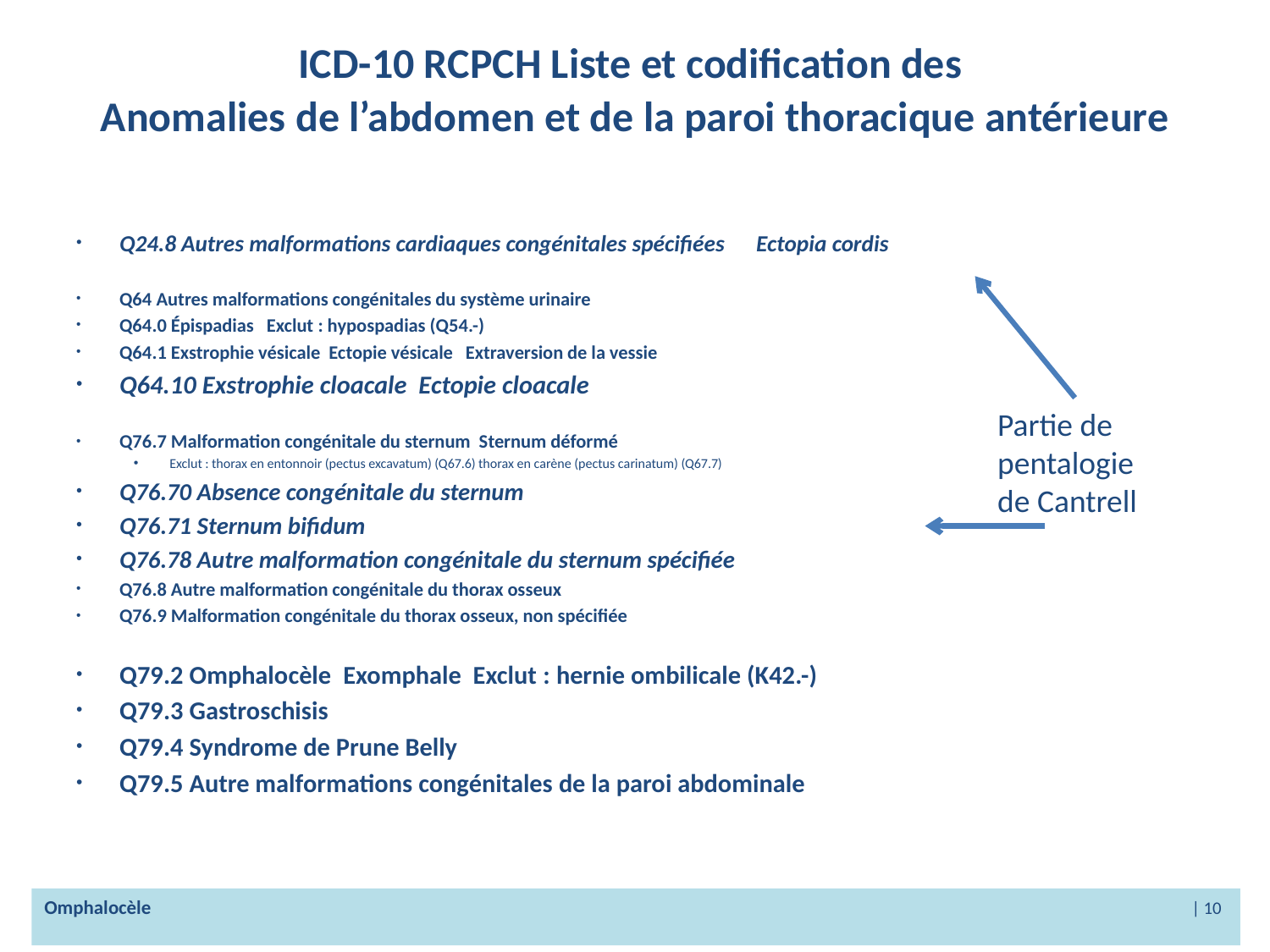

# ICD-10 RCPCH Liste et codification des Anomalies de l’abdomen et de la paroi thoracique antérieure
Q24.8 Autres malformations cardiaques congénitales spécifiées      Ectopia cordis

Q64 Autres malformations congénitales du système urinaire
Q64.0 Épispadias   Exclut : hypospadias (Q54.-)
Q64.1 Exstrophie vésicale  Ectopie vésicale   Extraversion de la vessie
Q64.10 Exstrophie cloacale  Ectopie cloacale

Q76.7 Malformation congénitale du sternum  Sternum déformé
Exclut : thorax en entonnoir (pectus excavatum) (Q67.6) thorax en carène (pectus carinatum) (Q67.7)
Q76.70 Absence congénitale du sternum
Q76.71 Sternum bifidum
Q76.78 Autre malformation congénitale du sternum spécifiée
Q76.8 Autre malformation congénitale du thorax osseux
Q76.9 Malformation congénitale du thorax osseux, non spécifiée

Q79.2 Omphalocèle  Exomphale  Exclut : hernie ombilicale (K42.-)
Q79.3 Gastroschisis
Q79.4 Syndrome de Prune Belly
Q79.5 Autre malformations congénitales de la paroi abdominale

Partie de pentalogie de Cantrell
Omphalocèle                                                                                                                     					 | 10